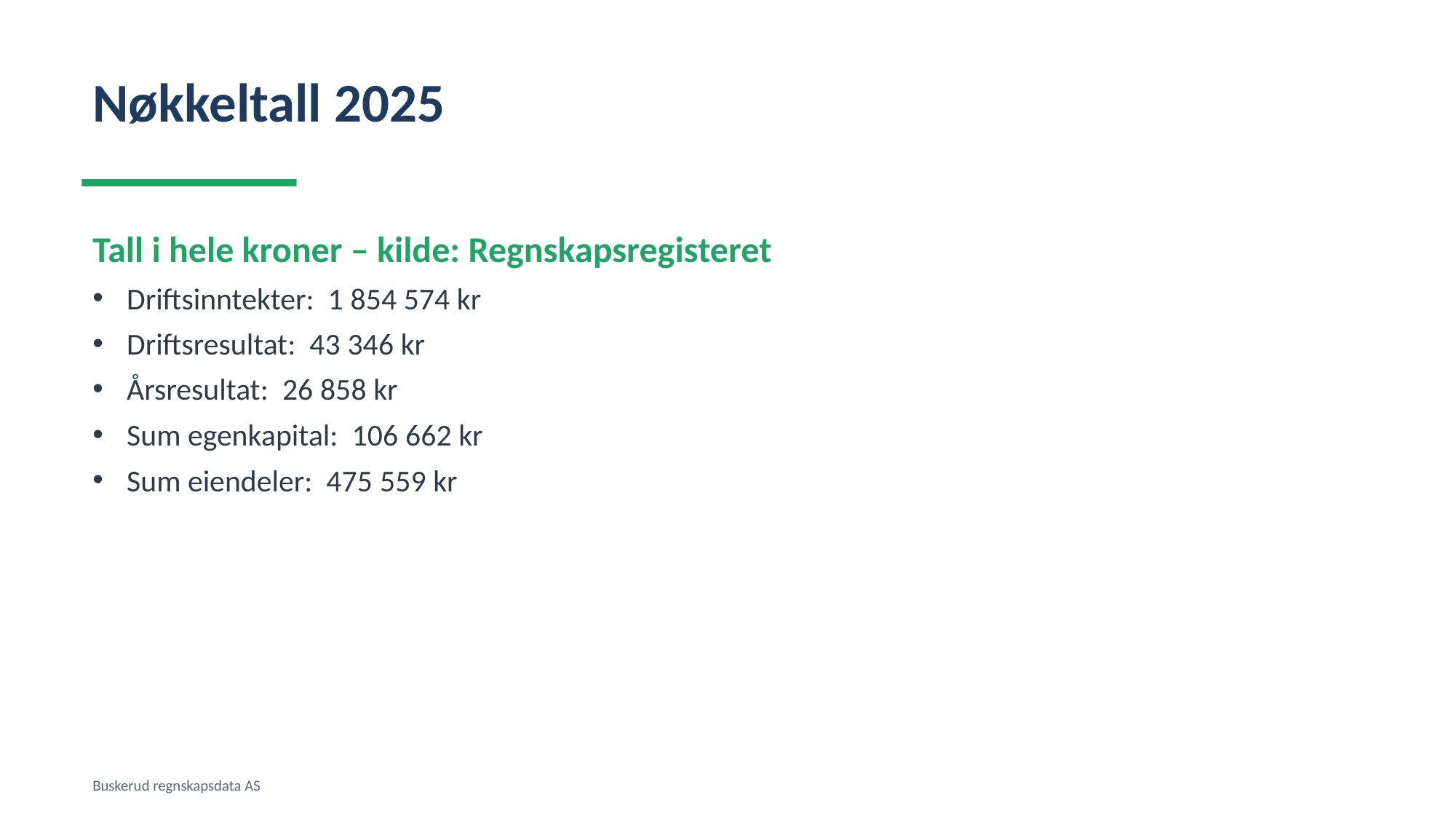

Nøkkeltall 2025

Tall i hele kroner – kilde: Regnskapsregisteret
Driftsinntekter:  1 854 574 kr
Driftsresultat:  43 346 kr
Årsresultat:  26 858 kr
Sum egenkapital:  106 662 kr
Sum eiendeler:  475 559 kr
Buskerud regnskapsdata AS